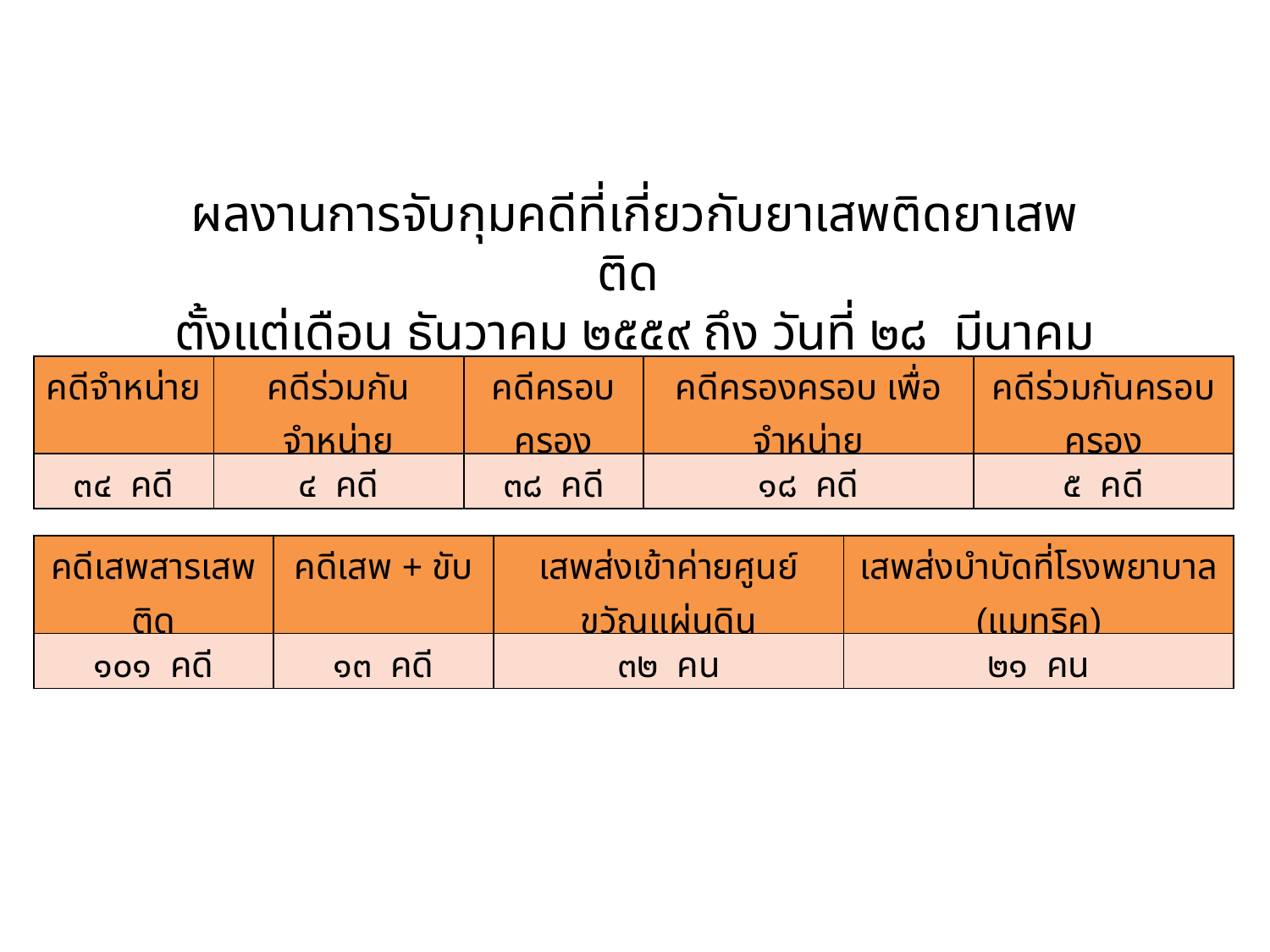

ผลงานการจับกุมคดีที่เกี่ยวกับยาเสพติดยาเสพติด
ตั้งแต่เดือน ธันวาคม ๒๕๕๙ ถึง วันที่ ๒๘  มีนาคม ๒๕๖๑
| คดีจำหน่าย | คดีร่วมกันจำหน่าย | คดีครอบครอง | คดีครองครอบ เพื่อจำหน่าย | คดีร่วมกันครอบครอง |
| --- | --- | --- | --- | --- |
| ๓๔ คดี | ๔ คดี | ๓๘ คดี | ๑๘ คดี | ๕ คดี |
| คดีเสพสารเสพติด | คดีเสพ + ขับ | เสพส่งเข้าค่ายศูนย์ขวัญแผ่นดิน | เสพส่งบำบัดที่โรงพยาบาล (แมทริค) |
| --- | --- | --- | --- |
| ๑๐๑ คดี | ๑๓ คดี | ๓๒ คน | ๒๑ คน |